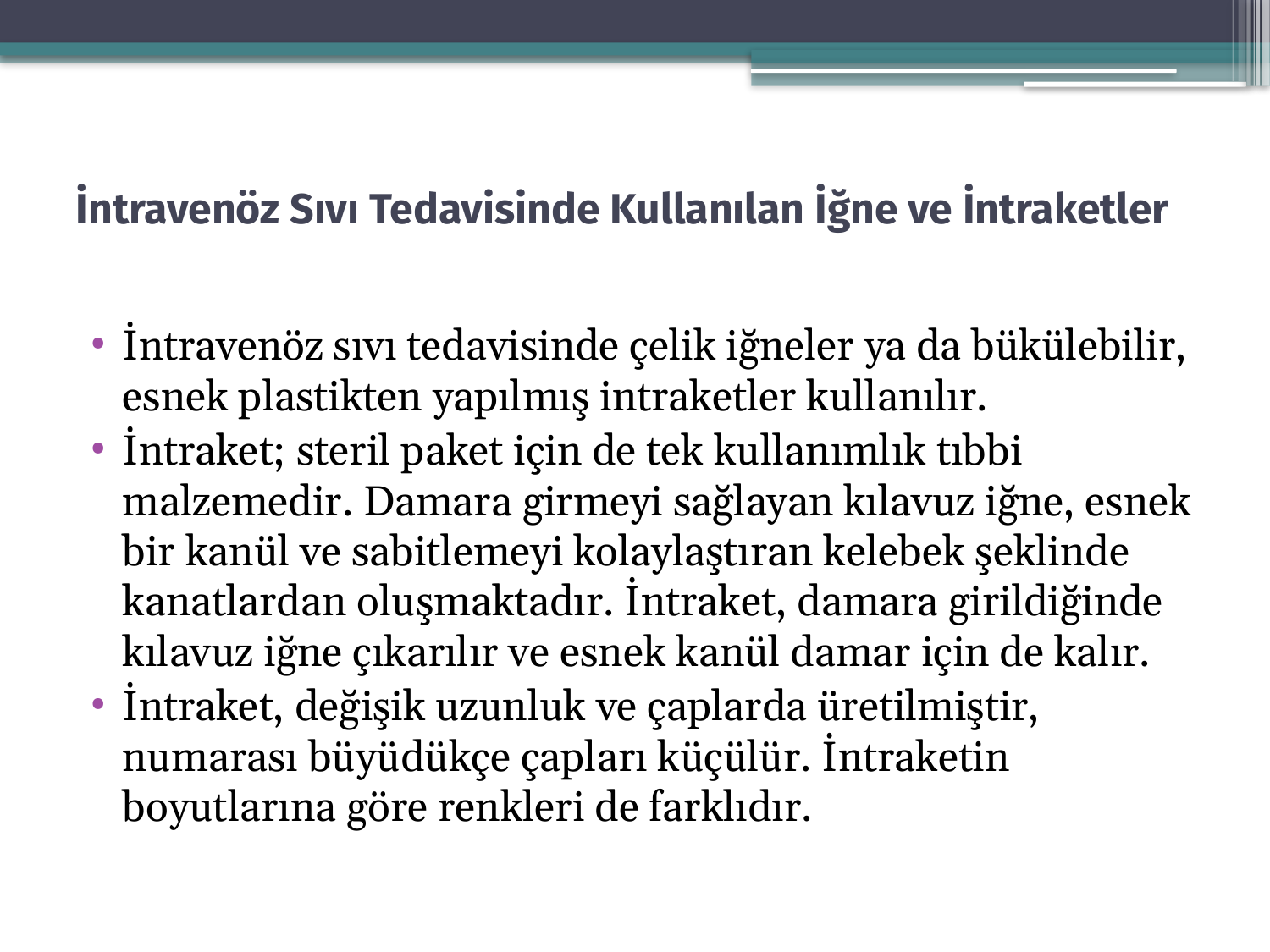

# İntravenöz Sıvı Tedavisinde Kullanılan İğne ve İntraketler
İntravenöz sıvı tedavisinde çelik iğneler ya da bükülebilir, esnek plastikten yapılmış intraketler kullanılır.
İntraket; steril paket için de tek kullanımlık tıbbi malzemedir. Damara girmeyi sağlayan kılavuz iğne, esnek bir kanül ve sabitlemeyi kolaylaştıran kelebek şeklinde kanatlardan oluşmaktadır. İntraket, damara girildiğinde kılavuz iğne çıkarılır ve esnek kanül damar için de kalır.
İntraket, değişik uzunluk ve çaplarda üretilmiştir, numarası büyüdükçe çapları küçülür. İntraketin boyutlarına göre renkleri de farklıdır.